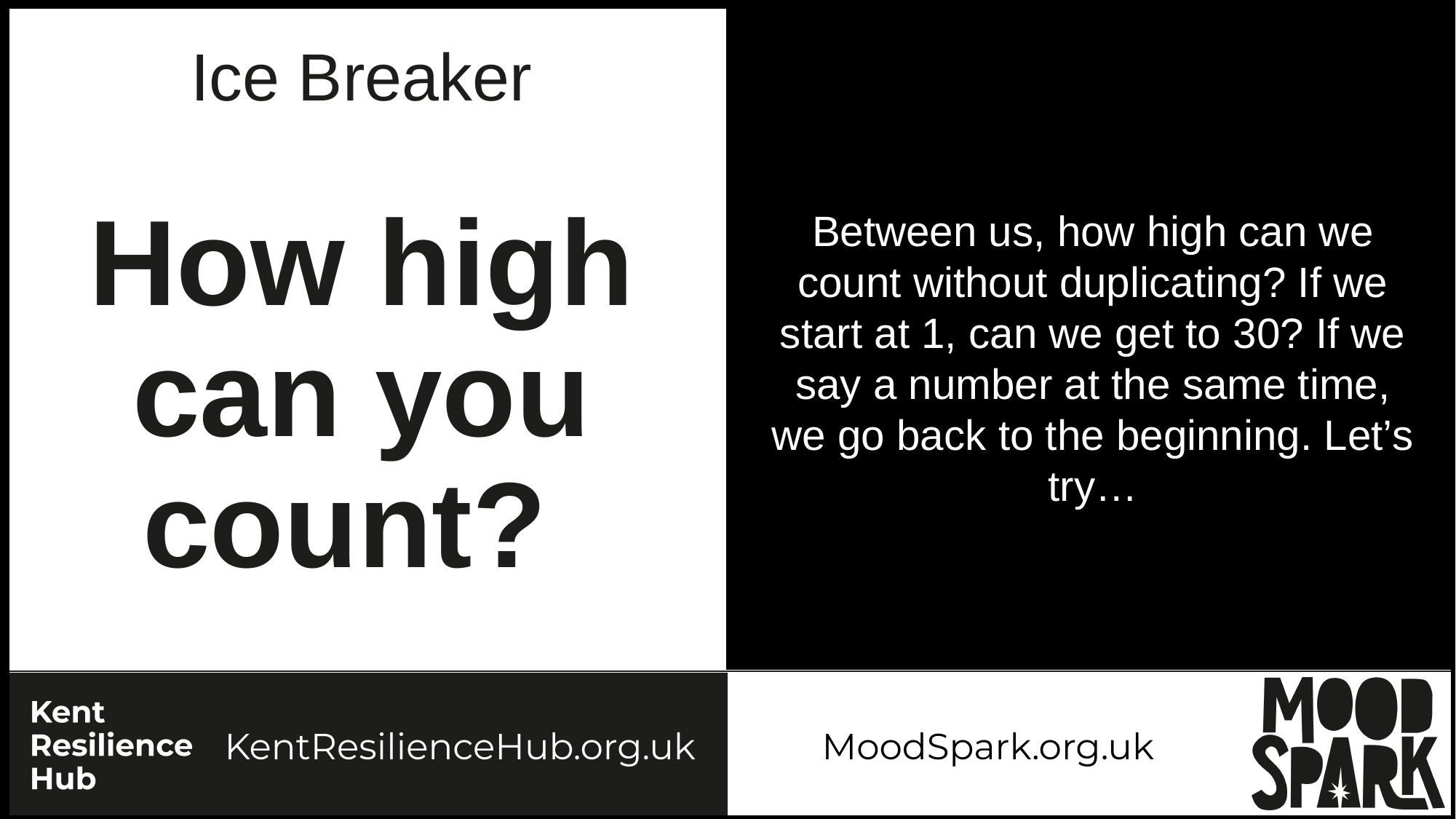

# Ice Breaker
How high can you count?
Between us, how high can we count without duplicating? If we start at 1, can we get to 30? If we say a number at the same time, we go back to the beginning. Let’s try…